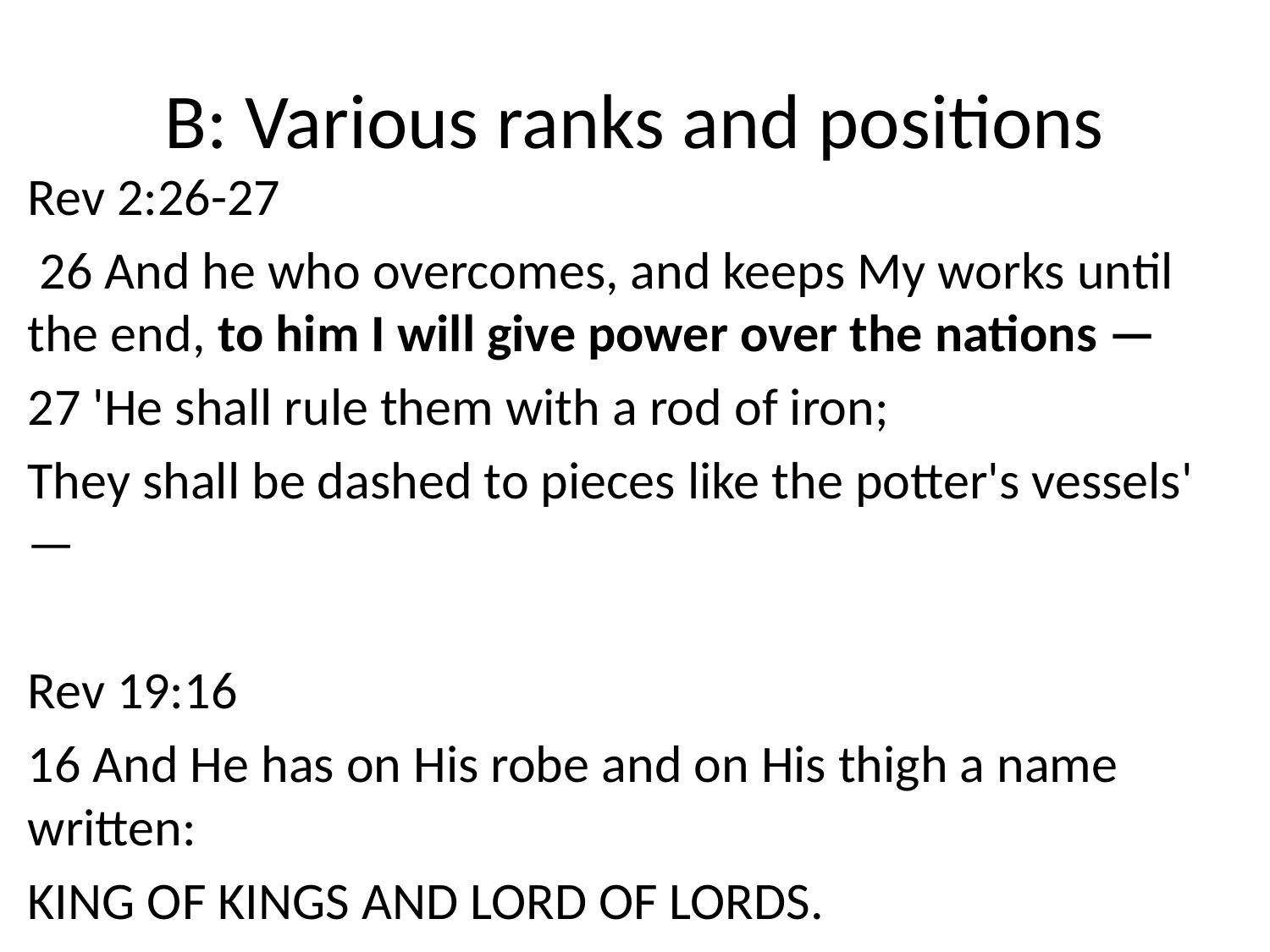

# B: Various ranks and positions
Rev 2:26-27
 26 And he who overcomes, and keeps My works until the end, to him I will give power over the nations —
27 'He shall rule them with a rod of iron;
They shall be dashed to pieces like the potter's vessels' —

Rev 19:16
16 And He has on His robe and on His thigh a name written:
KING OF KINGS AND LORD OF LORDS.